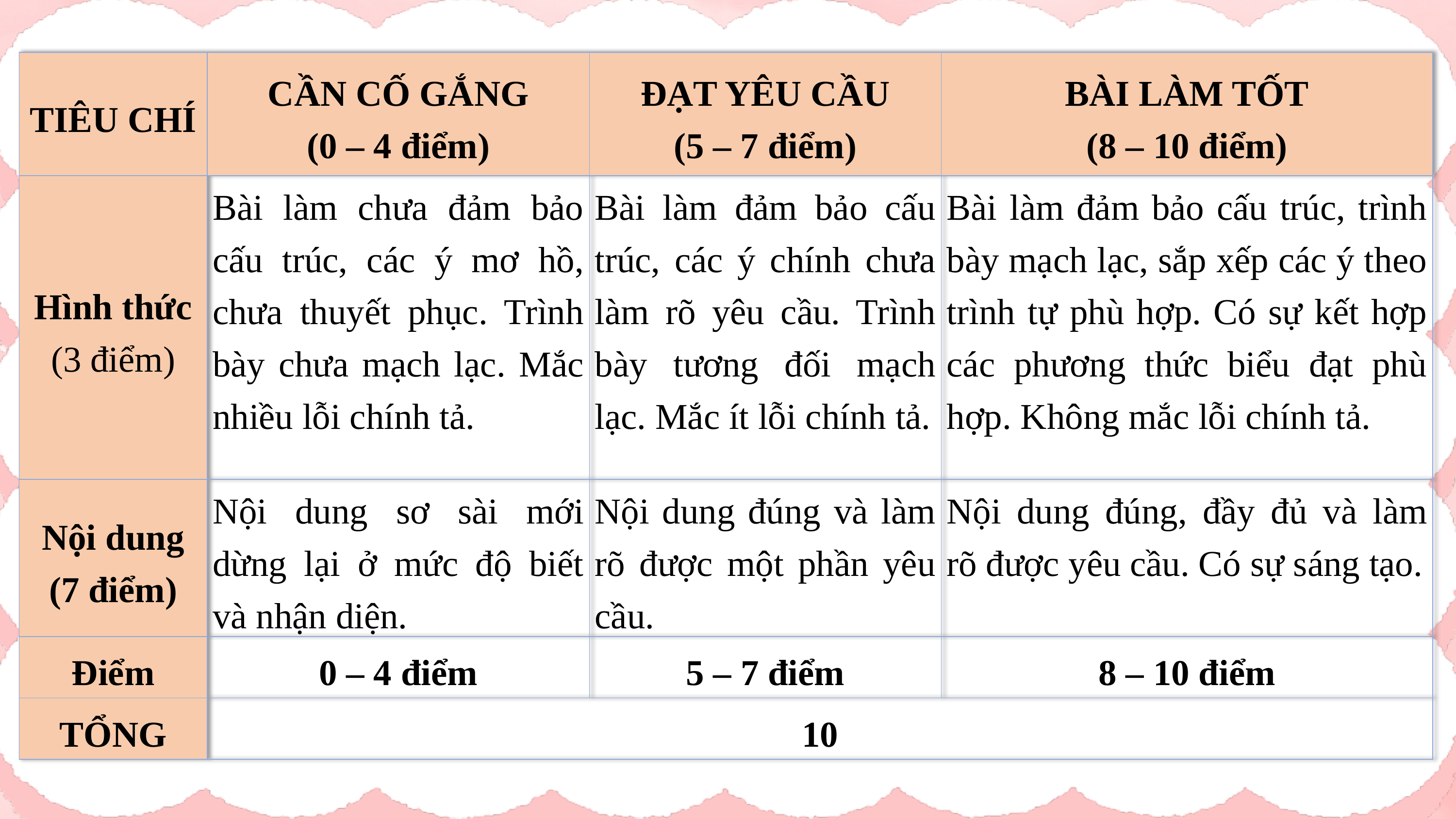

| TIÊU CHÍ | CẦN CỐ GẮNG (0 – 4 điểm) | ĐẠT YÊU CẦU (5 – 7 điểm) | BÀI LÀM TỐT (8 – 10 điểm) |
| --- | --- | --- | --- |
| Hình thức (3 điểm) | Bài làm chưa đảm bảo cấu trúc, các ý mơ hồ, chưa thuyết phục. Trình bày chưa mạch lạc. Mắc nhiều lỗi chính tả. | Bài làm đảm bảo cấu trúc, các ý chính chưa làm rõ yêu cầu. Trình bày tương đối mạch lạc. Mắc ít lỗi chính tả. | Bài làm đảm bảo cấu trúc, trình bày mạch lạc, sắp xếp các ý theo trình tự phù hợp. Có sự kết hợp các phương thức biểu đạt phù hợp. Không mắc lỗi chính tả. |
| Nội dung (7 điểm) | Nội dung sơ sài mới dừng lại ở mức độ biết và nhận diện. | Nội dung đúng và làm rõ được một phần yêu cầu. | Nội dung đúng, đầy đủ và làm rõ được yêu cầu. Có sự sáng tạo. |
| Điểm | 0 – 4 điểm | 5 – 7 điểm | 8 – 10 điểm |
| TỔNG | 10 |  |  |